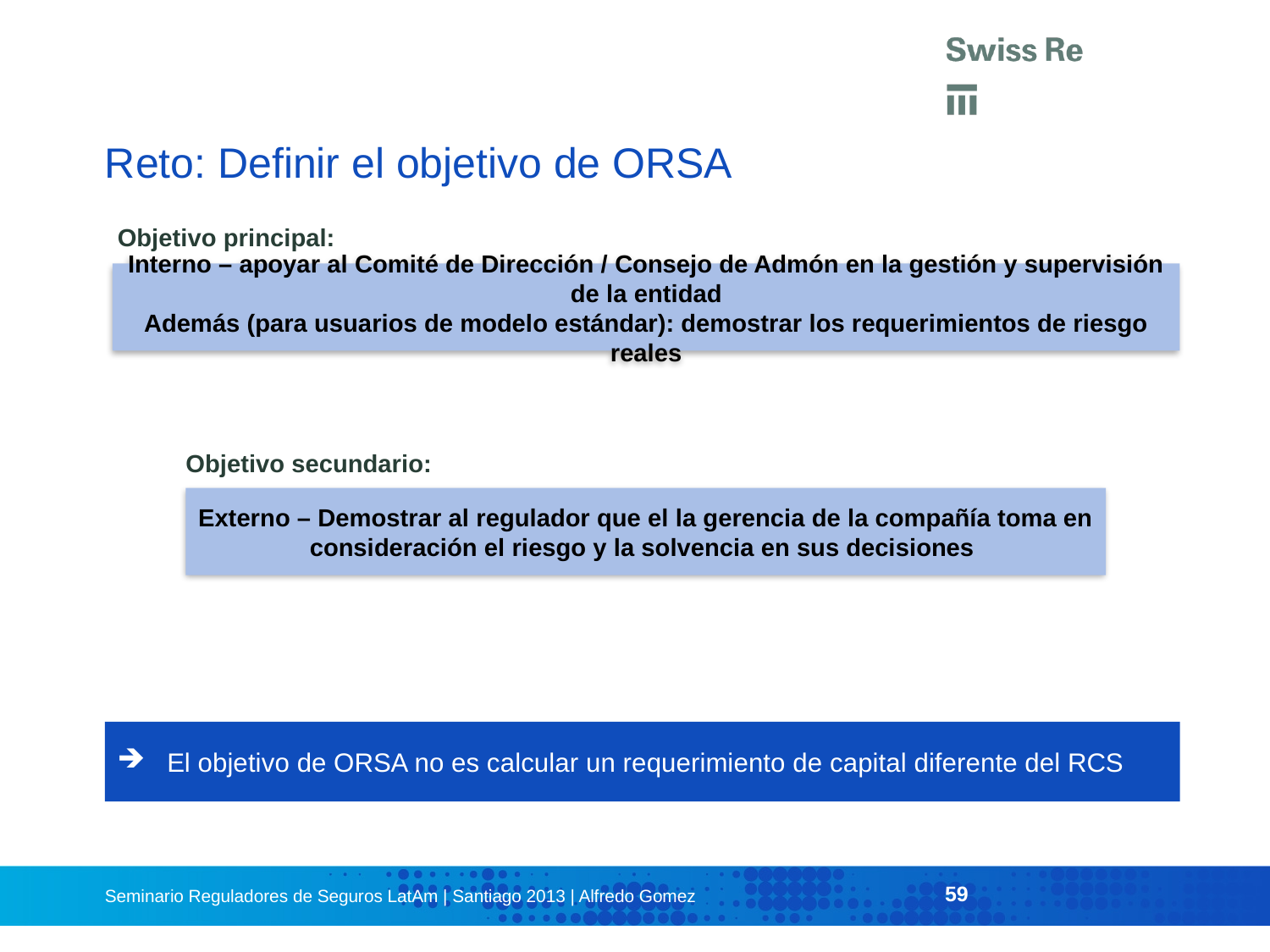

Reto: Definir el objetivo de ORSA
Objetivo principal:
Interno – apoyar al Comité de Dirección / Consejo de Admón en la gestión y supervisión de la entidad
Además (para usuarios de modelo estándar): demostrar los requerimientos de riesgo reales
Objetivo secundario:
Externo – Demostrar al regulador que el la gerencia de la compañía toma en consideración el riesgo y la solvencia en sus decisiones
El objetivo de ORSA no es calcular un requerimiento de capital diferente del RCS
59